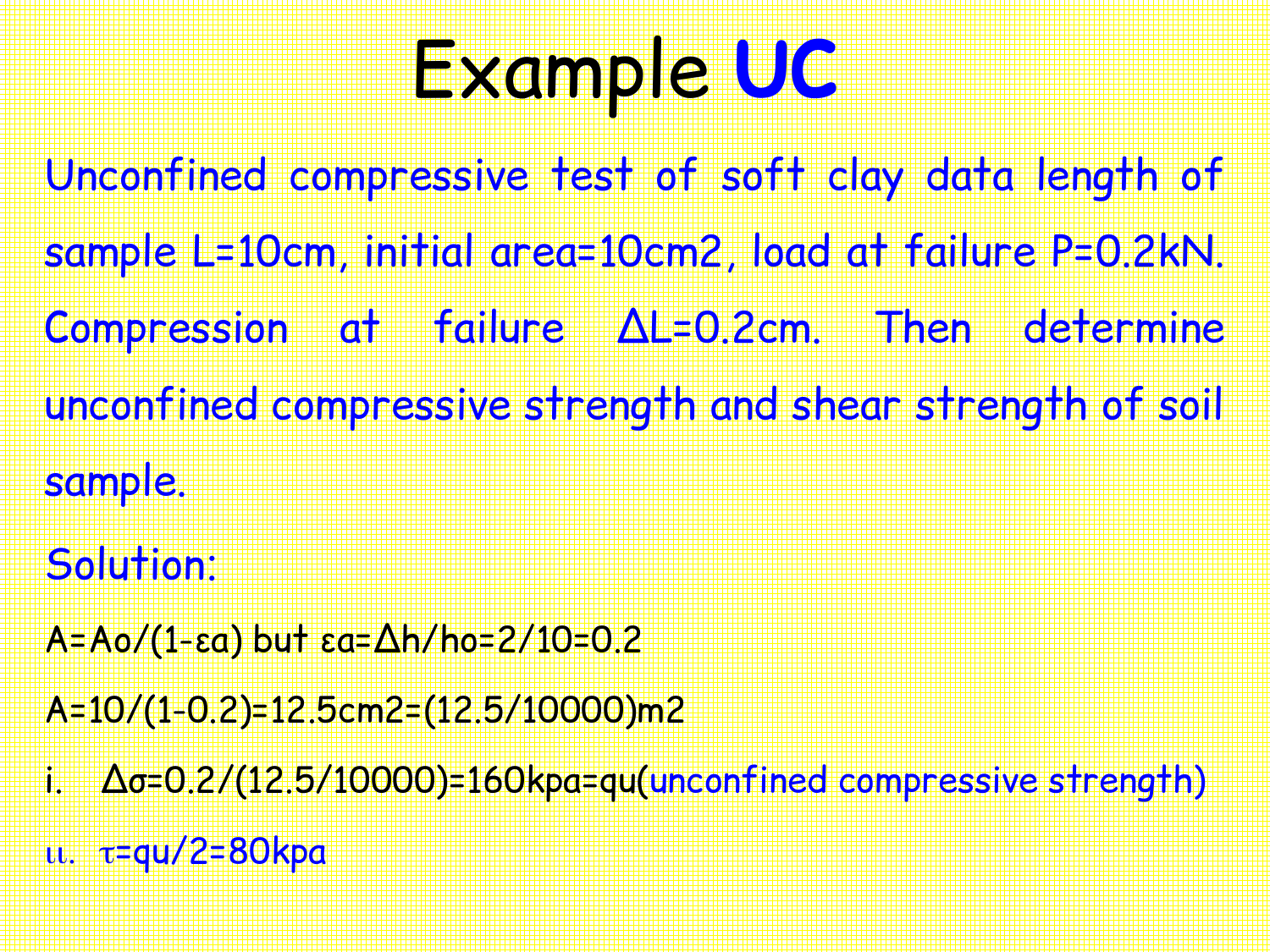

# Example UC
Unconfined compressive test of soft clay data length of sample L=10cm, initial area=10cm2, load at failure P=0.2kN. Compression at failure ∆L=0.2cm. Then determine unconfined compressive strength and shear strength of soil sample.
Solution:
A=Ao/(1-εa) but εa=∆h/ho=2/10=0.2
A=10/(1-0.2)=12.5cm2=(12.5/10000)m2
∆σ=0.2/(12.5/10000)=160kpa=qu(unconfined compressive strength)
τ=qu/2=80kpa